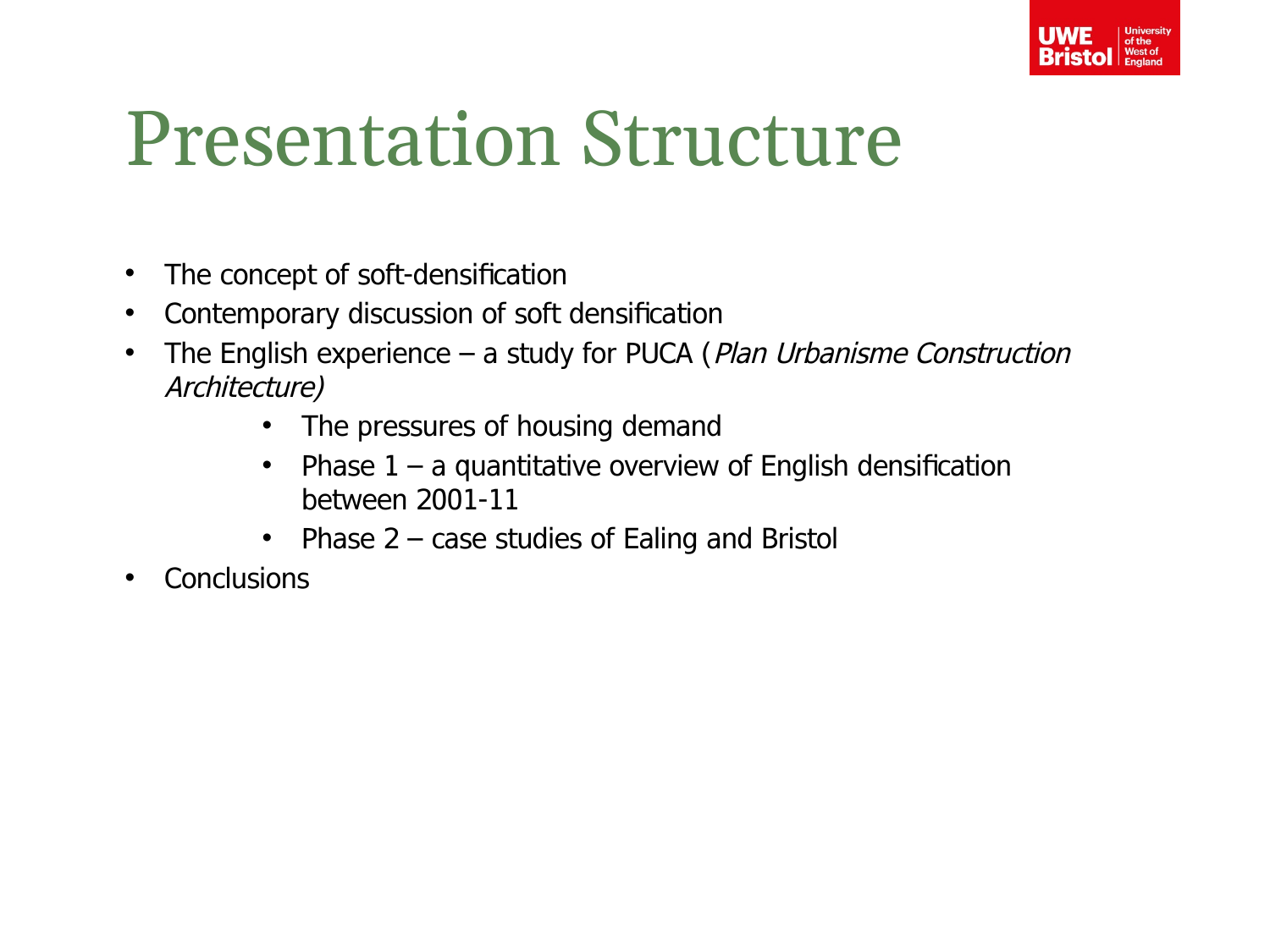

Presentation Structure
The concept of soft-densification
Contemporary discussion of soft densification
The English experience – a study for PUCA (Plan Urbanisme Construction Architecture)
The pressures of housing demand
Phase 1 – a quantitative overview of English densification between 2001-11
Phase 2 – case studies of Ealing and Bristol
Conclusions